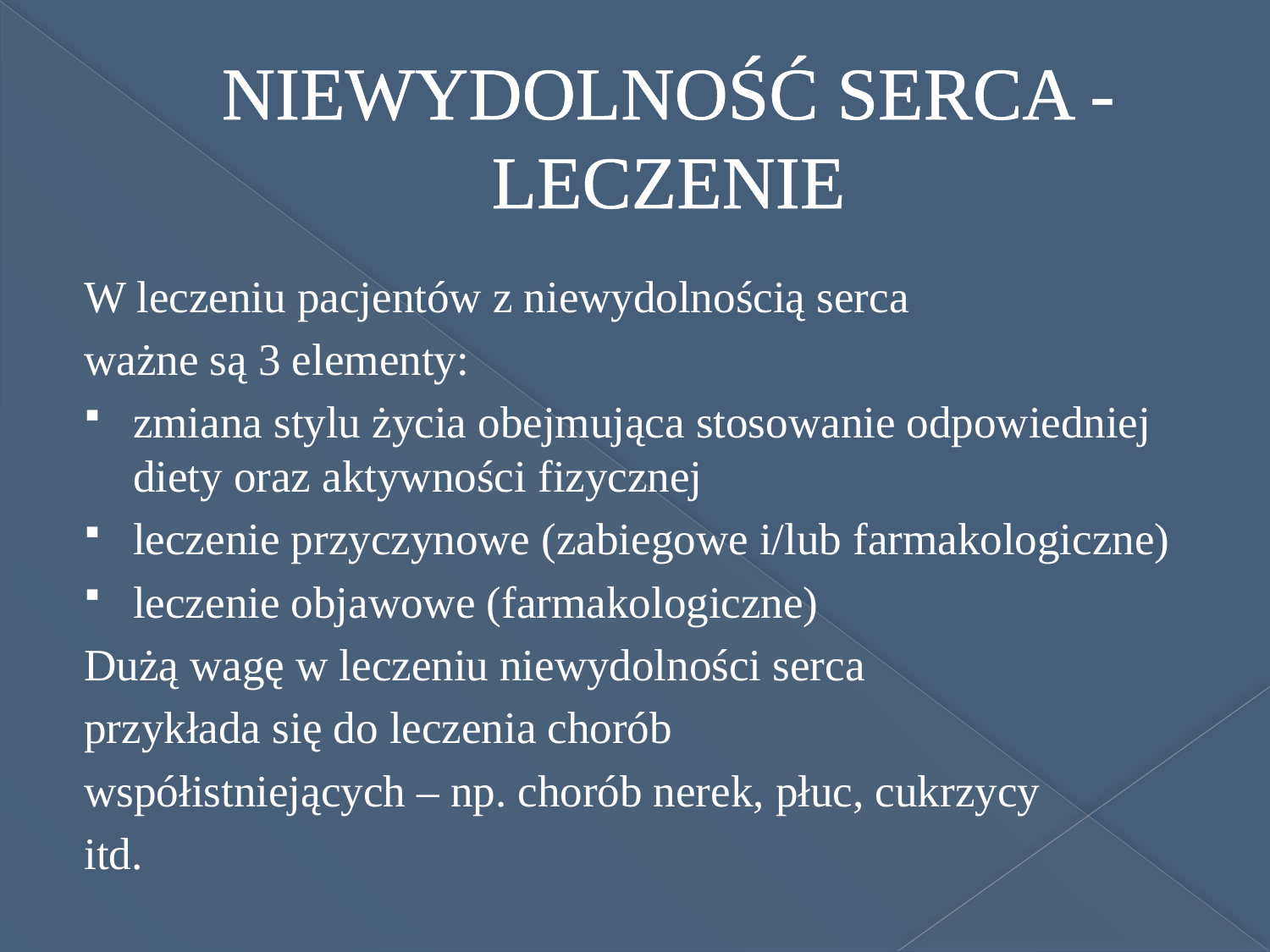

# NIEWYDOLNOŚĆ SERCA - LECZENIE
W leczeniu pacjentów z niewydolnością serca
ważne są 3 elementy:
zmiana stylu życia obejmująca stosowanie odpowiedniej diety oraz aktywności fizycznej
leczenie przyczynowe (zabiegowe i/lub farmakologiczne)
leczenie objawowe (farmakologiczne)
Dużą wagę w leczeniu niewydolności serca
przykłada się do leczenia chorób
współistniejących – np. chorób nerek, płuc, cukrzycy
itd.